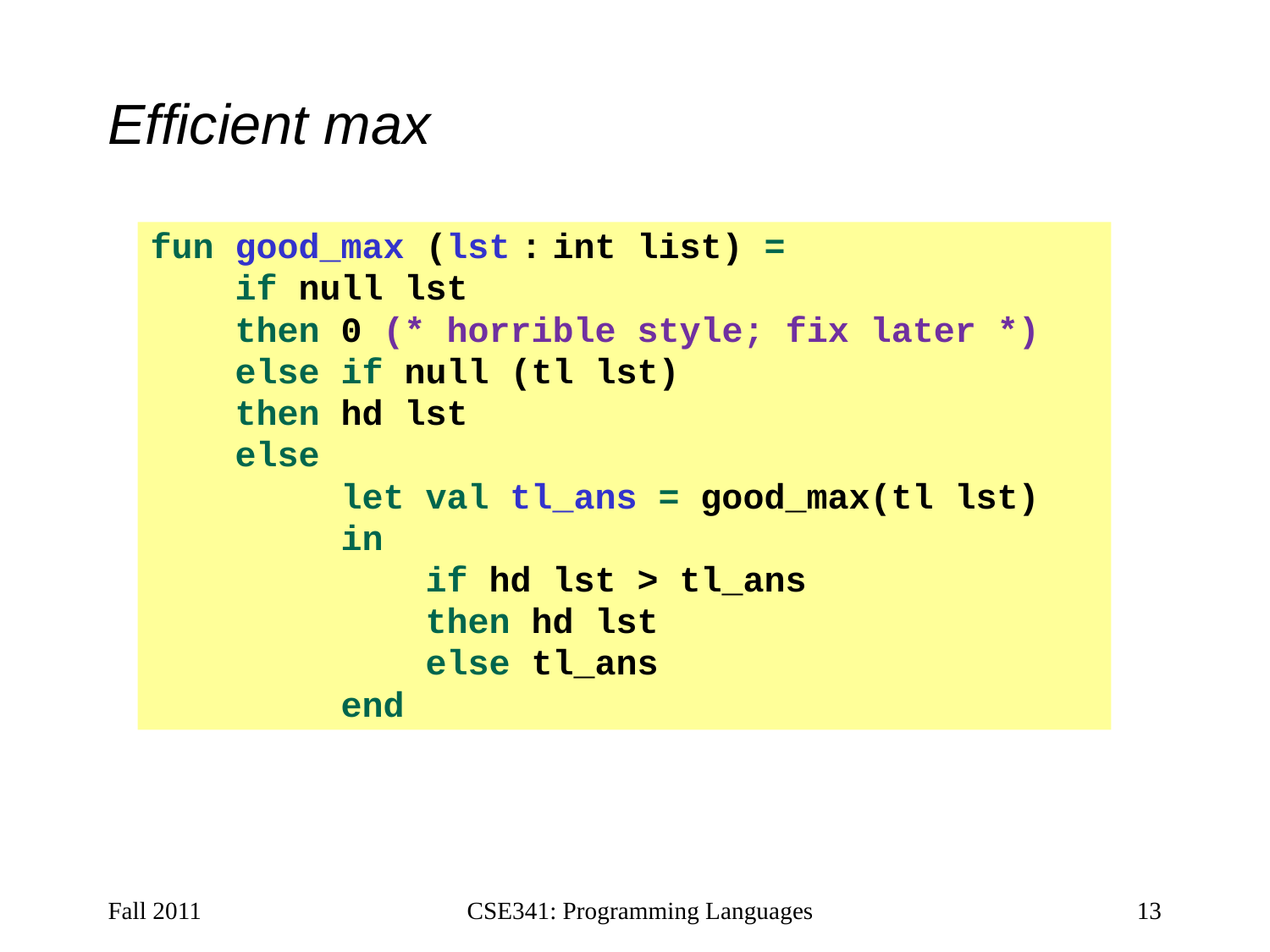

# Efficient max
fun good_max (lst : int list) =
    if null lst
    then 0 (* horrible style; fix later *)
    else if null (tl lst)
    then hd lst
    else
         let val tl_ans = good_max(tl lst)
         in
             if hd lst > tl_ans
             then hd lst
             else tl_ans
         end
Fall 2011
CSE341: Programming Languages
13